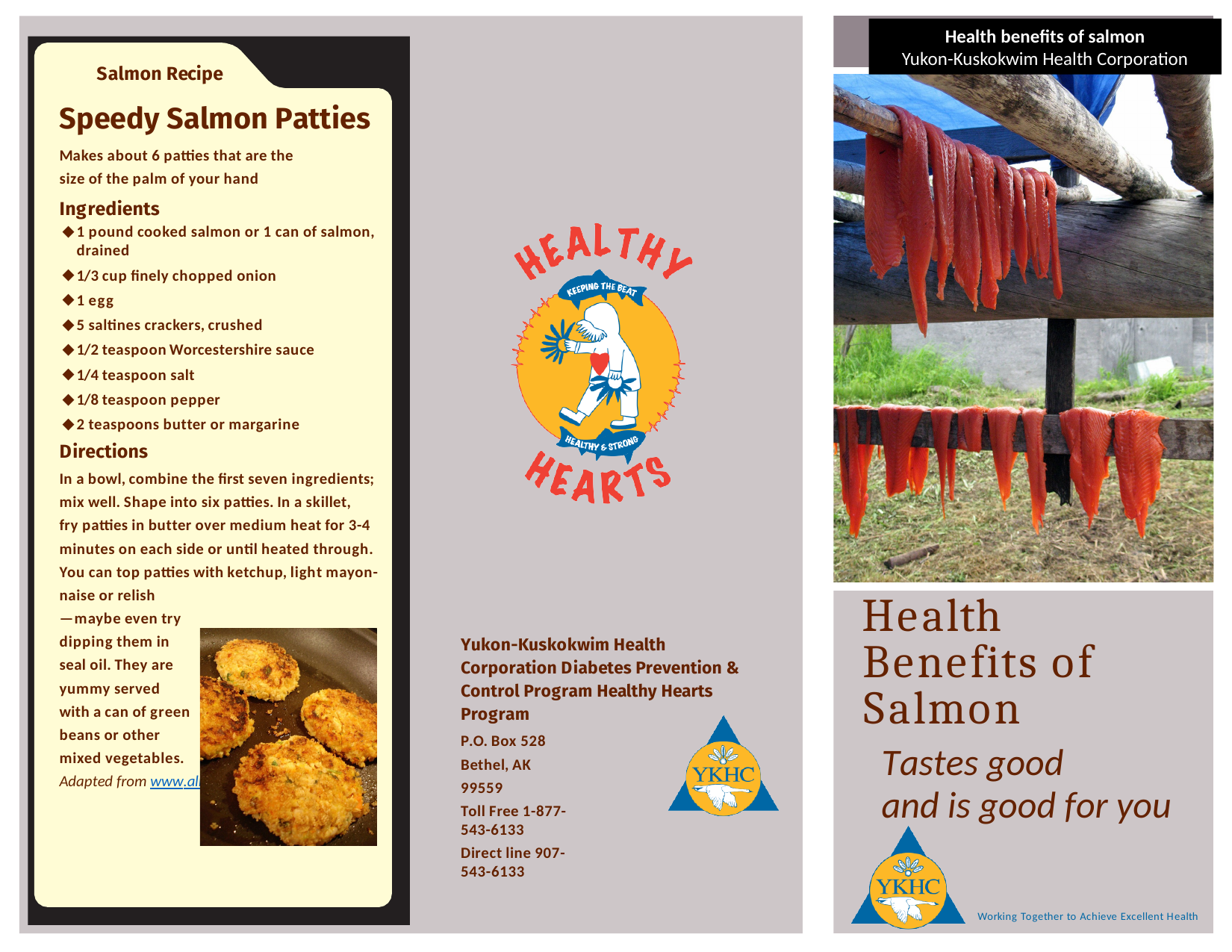

Health benefits of salmon
Yukon-Kuskokwim Health Corporation
# Yukon-Kuskokwim Health Corporation
Salmon Recipe
Speedy Salmon Patties
Makes about 6 patties that are the size of the palm of your hand
Ingredients
1 pound cooked salmon or 1 can of salmon, drained
1/3 cup finely chopped onion
1 egg
5 saltines crackers, crushed
1/2 teaspoon Worcestershire sauce
1/4 teaspoon salt
1/8 teaspoon pepper
2 teaspoons butter or margarine
Directions
In a bowl, combine the first seven ingredients; mix well. Shape into six patties. In a skillet,
fry patties in butter over medium heat for 3-4 minutes on each side or until heated through.
You can top patties with ketchup, light mayon- naise or relish
—maybe even try dipping them in seal oil. They are yummy served with a can of green beans or other mixed vegetables.
Adapted from www.
allrecipes.com

Health Benefits of Salmon
Tastes good
and is good for you
Yukon-Kuskokwim Health Corporation Diabetes Prevention & Control Program Healthy Hearts Program
P.O. Box 528 Bethel, AK 99559
Toll Free 1-877-543-6133
Direct line 907-543-6133

Working Together to Achieve Excellent Health